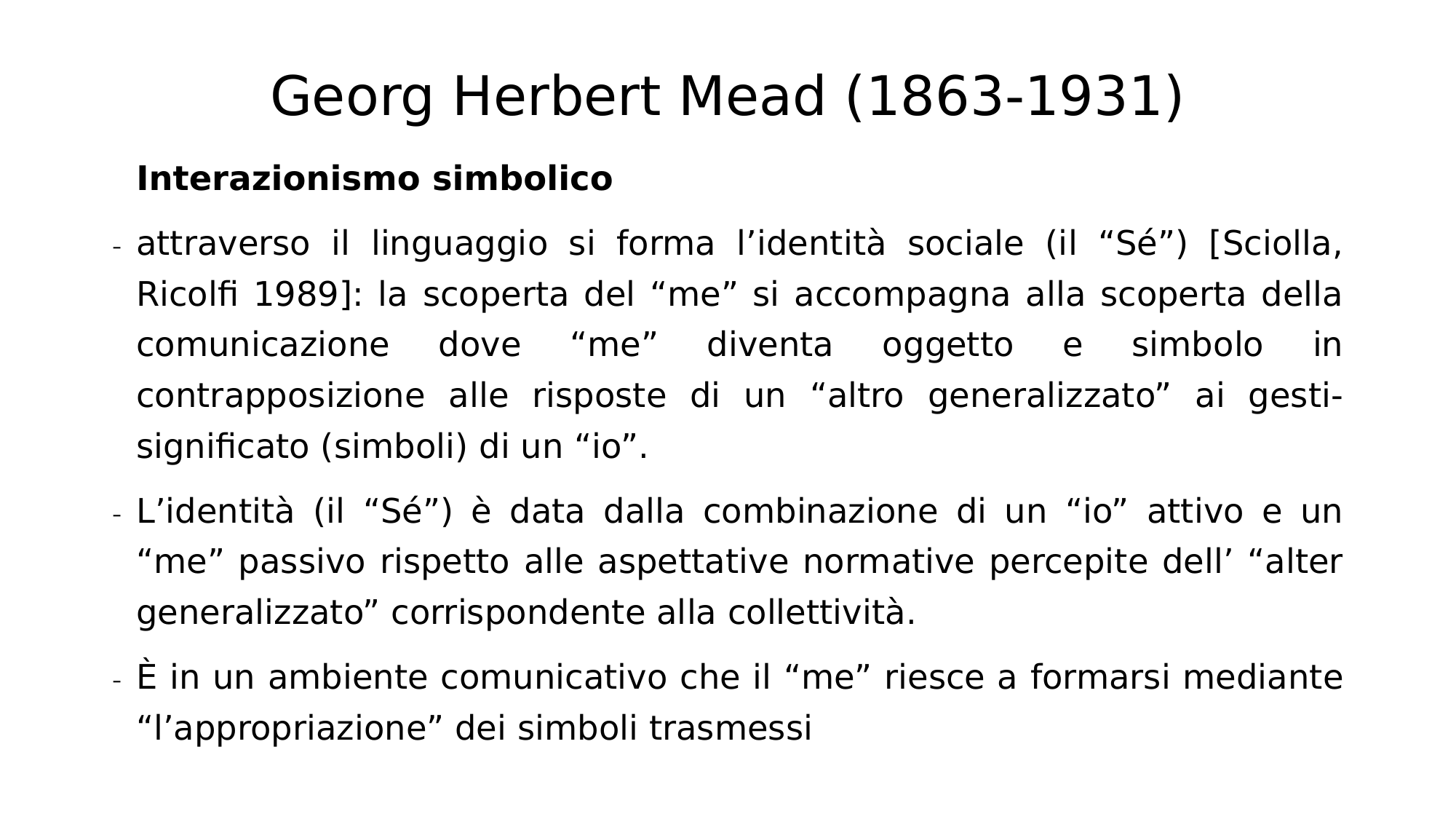

# Georg Herbert Mead (1863-1931)
	Interazionismo simbolico
attraverso il linguaggio si forma l’identità sociale (il “Sé”) [Sciolla, Ricolfi 1989]: la scoperta del “me” si accompagna alla scoperta della comunicazione dove “me” diventa oggetto e simbolo in contrapposizione alle risposte di un “altro generalizzato” ai gesti-significato (simboli) di un “io”.
L’identità (il “Sé”) è data dalla combinazione di un “io” attivo e un “me” passivo rispetto alle aspettative normative percepite dell’ “alter generalizzato” corrispondente alla collettività.
È in un ambiente comunicativo che il “me” riesce a formarsi mediante “l’appropriazione” dei simboli trasmessi